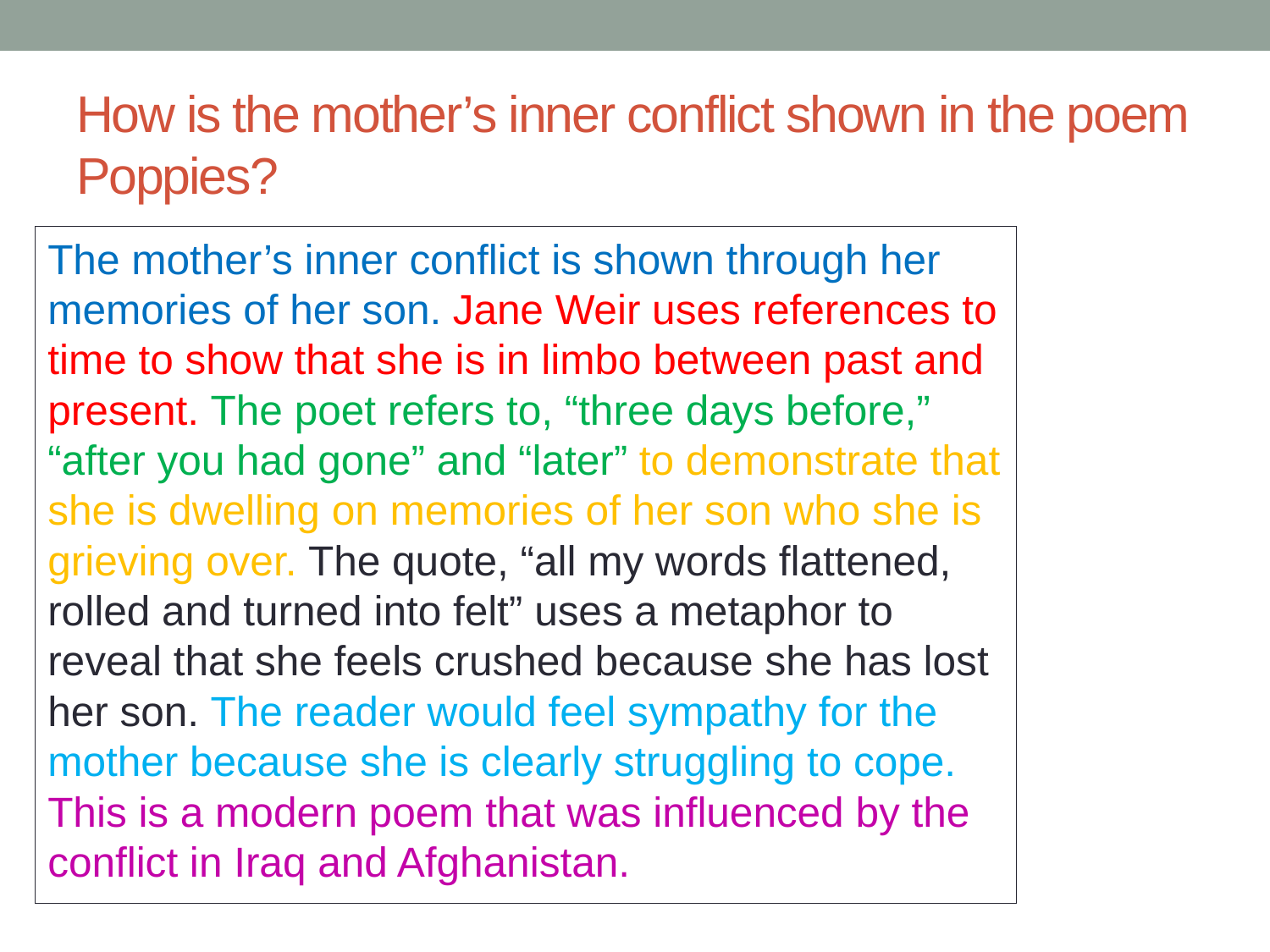

# How is the mother’s inner conflict shown in the poem Poppies?
The mother’s inner conflict is shown through her memories of her son. Jane Weir uses references to time to show that she is in limbo between past and present. The poet refers to, “three days before,” “after you had gone” and “later” to demonstrate that she is dwelling on memories of her son who she is grieving over. The quote, “all my words flattened, rolled and turned into felt” uses a metaphor to reveal that she feels crushed because she has lost her son. The reader would feel sympathy for the mother because she is clearly struggling to cope. This is a modern poem that was influenced by the conflict in Iraq and Afghanistan.